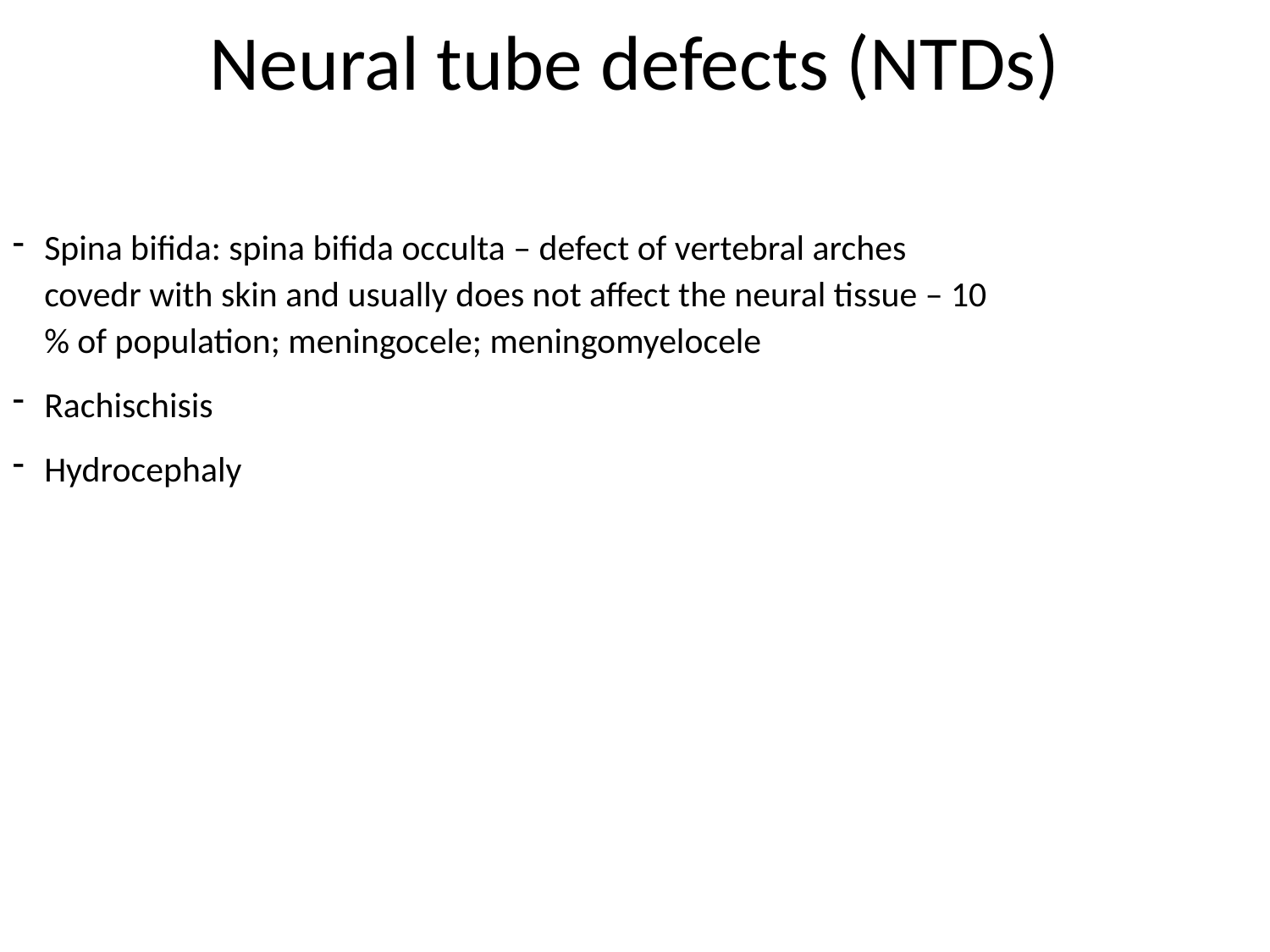

Neural tube defects (NTDs)
Spina bifida: spina bifida occulta – defect of vertebral arches covedr with skin and usually does not affect the neural tissue – 10 % of population; meningocele; meningomyelocele
Rachischisis
Hydrocephaly